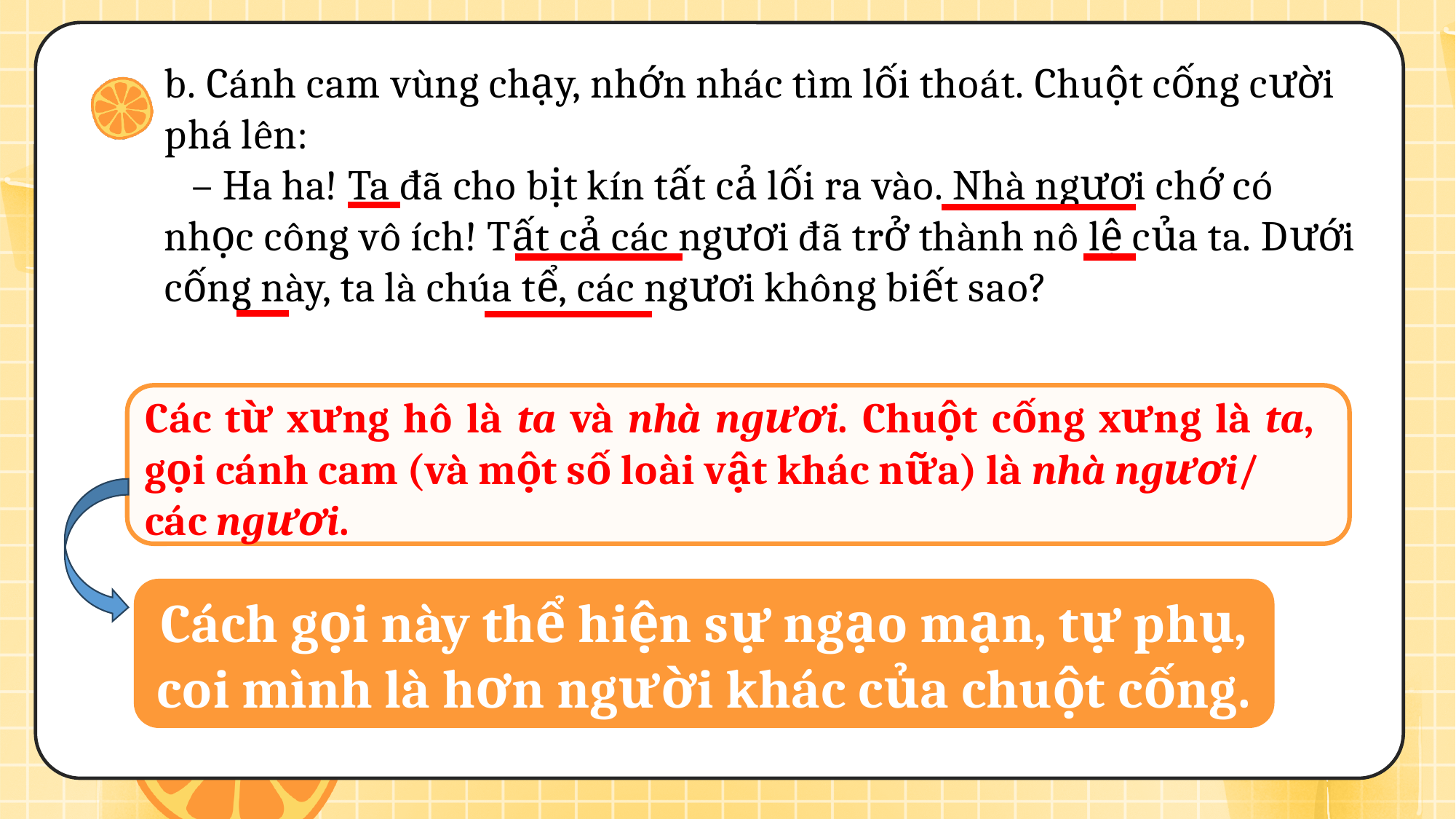

b. Cánh cam vùng chạy, nhớn nhác tìm lối thoát. Chuột cống cười phá lên:
   – Ha ha! Ta đã cho bịt kín tất cả lối ra vào. Nhà ngươi chớ có nhọc công vô ích! Tất cả các ngươi đã trở thành nô lệ của ta. Dưới cống này, ta là chúa tể, các ngươi không biết sao?

Các từ xưng hô là ta và nhà ngươi. Chuột cống xưng là ta, gọi cánh cam (và một số loài vật khác nữa) là nhà ngươi/
các ngươi.

Cách gọi này thể hiện sự ngạo mạn, tự phụ, coi mình là hơn người khác của chuột cống.